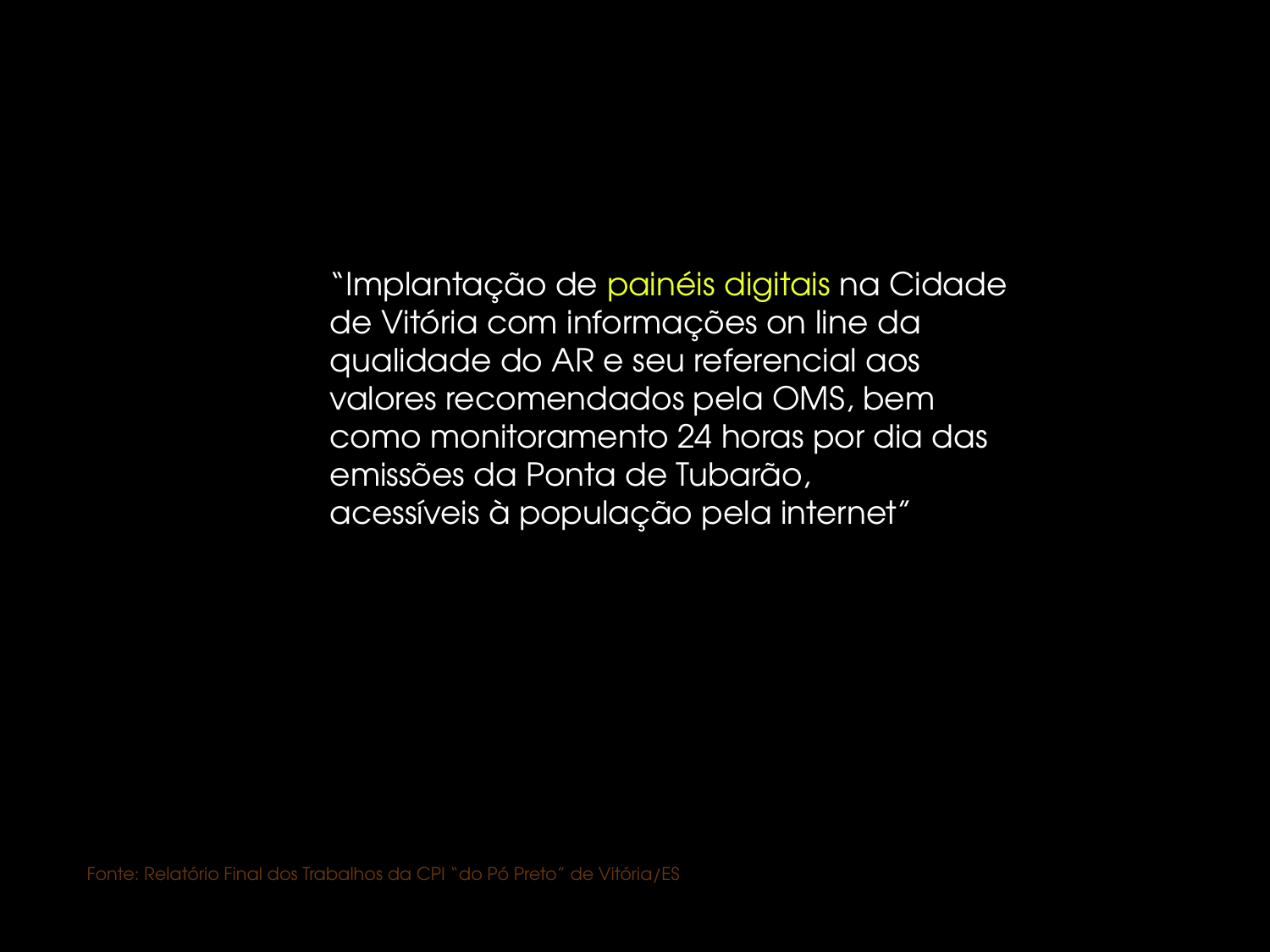

“Implantação de painéis digitais na Cidade de Vitória com informações on line da qualidade do AR e seu referencial aos valores recomendados pela OMS, bem
como monitoramento 24 horas por dia das emissões da Ponta de Tubarão,
acessíveis à população pela internet”
Fonte: Relatório Final dos Trabalhos da CPI “do Pó Preto” de Vitória/ES